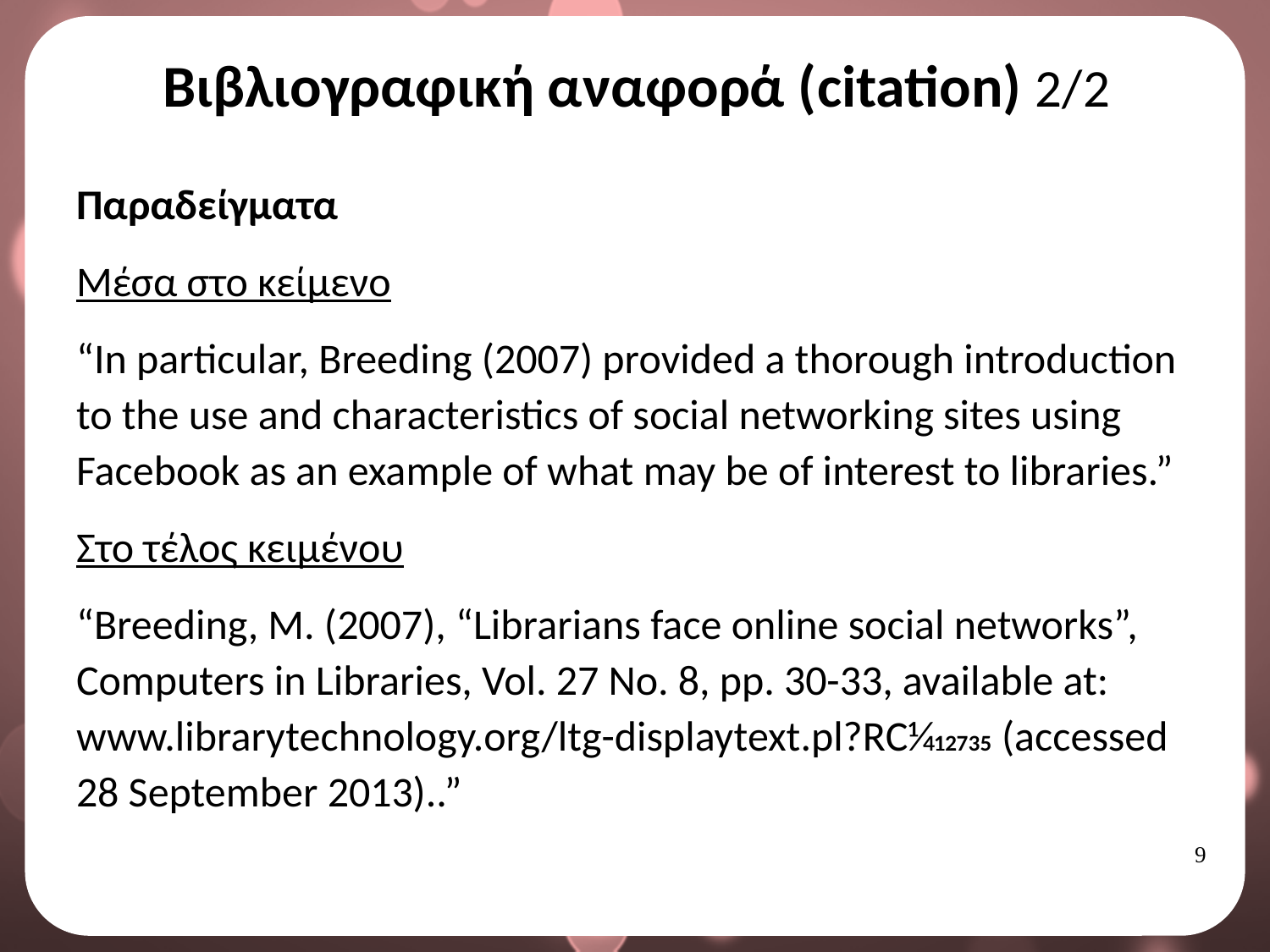

# Βιβλιογραφική αναφορά (citation) 2/2
Παραδείγματα
Μέσα στο κείμενο
“In particular, Breeding (2007) provided a thorough introduction to the use and characteristics of social networking sites using Facebook as an example of what may be of interest to libraries.”
Στο τέλος κειμένου
“Breeding, M. (2007), “Librarians face online social networks”, Computers in Libraries, Vol. 27 No. 8, pp. 30-33, available at: www.librarytechnology.org/ltg-displaytext.pl?RC1⁄412735 (accessed 28 September 2013)..”

9